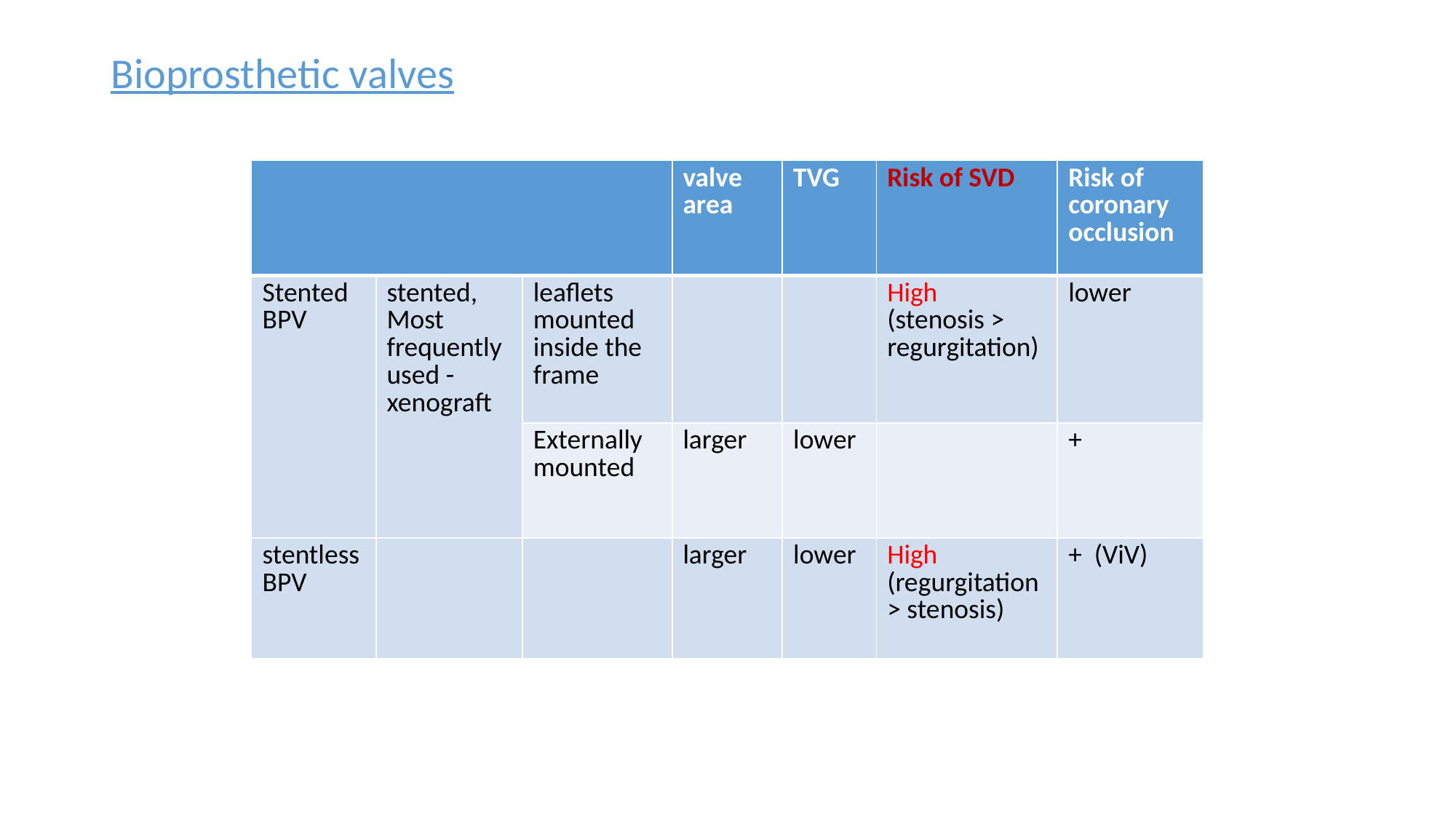

# Bioprosthetic valves
|  |  |  | valve area | TVG | Risk of SVD | Risk of coronary occlusion |
| --- | --- | --- | --- | --- | --- | --- |
| Stented BPV | stented, Most frequently used - xenograft | leaflets mounted inside the frame |  |  | High (stenosis > regurgitation) | lower |
|  |  | Externally mounted | larger | lower |  | + |
| stentless BPV |  |  | larger | lower | High (regurgitation> stenosis) | + (ViV) |